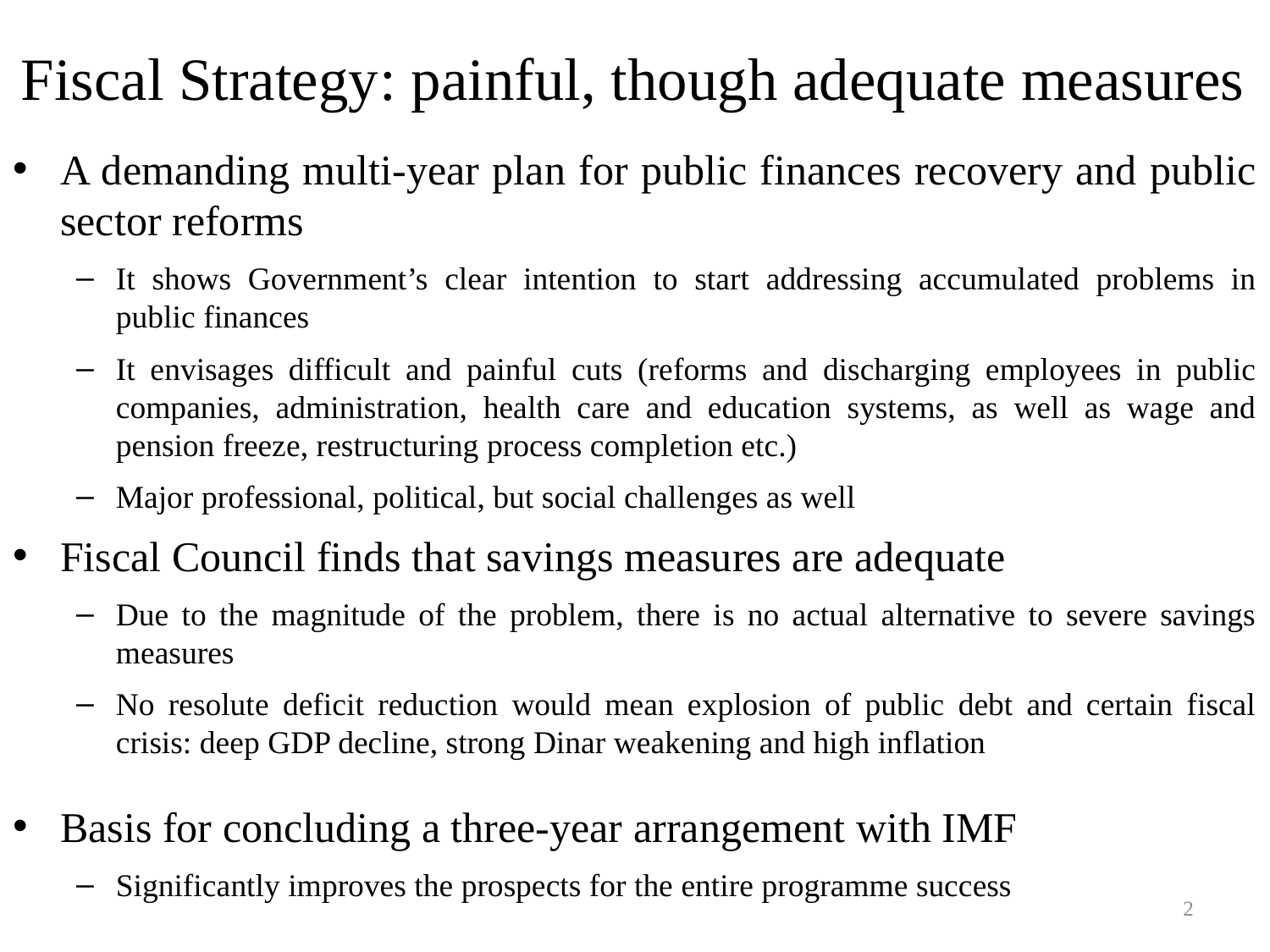

# Fiscal Strategy: painful, though adequate measures
A demanding multi-year plan for public finances recovery and public sector reforms
It shows Government’s clear intention to start addressing accumulated problems in public finances
It envisages difficult and painful cuts (reforms and discharging employees in public companies, administration, health care and education systems, as well as wage and pension freeze, restructuring process completion etc.)
Major professional, political, but social challenges as well
Fiscal Council finds that savings measures are adequate
Due to the magnitude of the problem, there is no actual alternative to severe savings measures
No resolute deficit reduction would mean explosion of public debt and certain fiscal crisis: deep GDP decline, strong Dinar weakening and high inflation
Basis for concluding a three-year arrangement with IMF
Significantly improves the prospects for the entire programme success
2